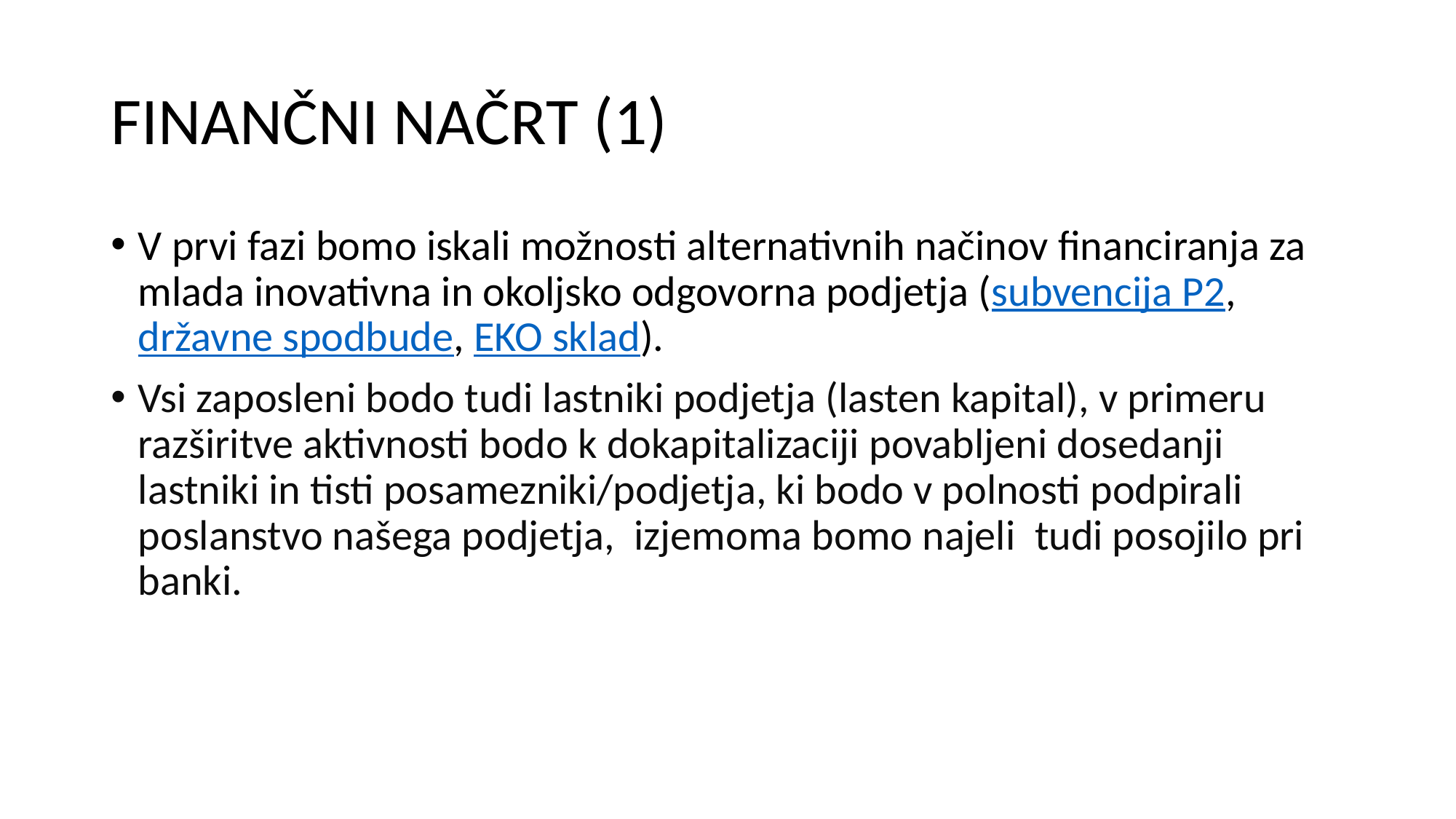

# FINANČNI NAČRT (1)
V prvi fazi bomo iskali možnosti alternativnih načinov financiranja za mlada inovativna in okoljsko odgovorna podjetja (subvencija P2, državne spodbude, EKO sklad).
Vsi zaposleni bodo tudi lastniki podjetja (lasten kapital), v primeru razširitve aktivnosti bodo k dokapitalizaciji povabljeni dosedanji lastniki in tisti posamezniki/podjetja, ki bodo v polnosti podpirali poslanstvo našega podjetja,  izjemoma bomo najeli  tudi posojilo pri banki.